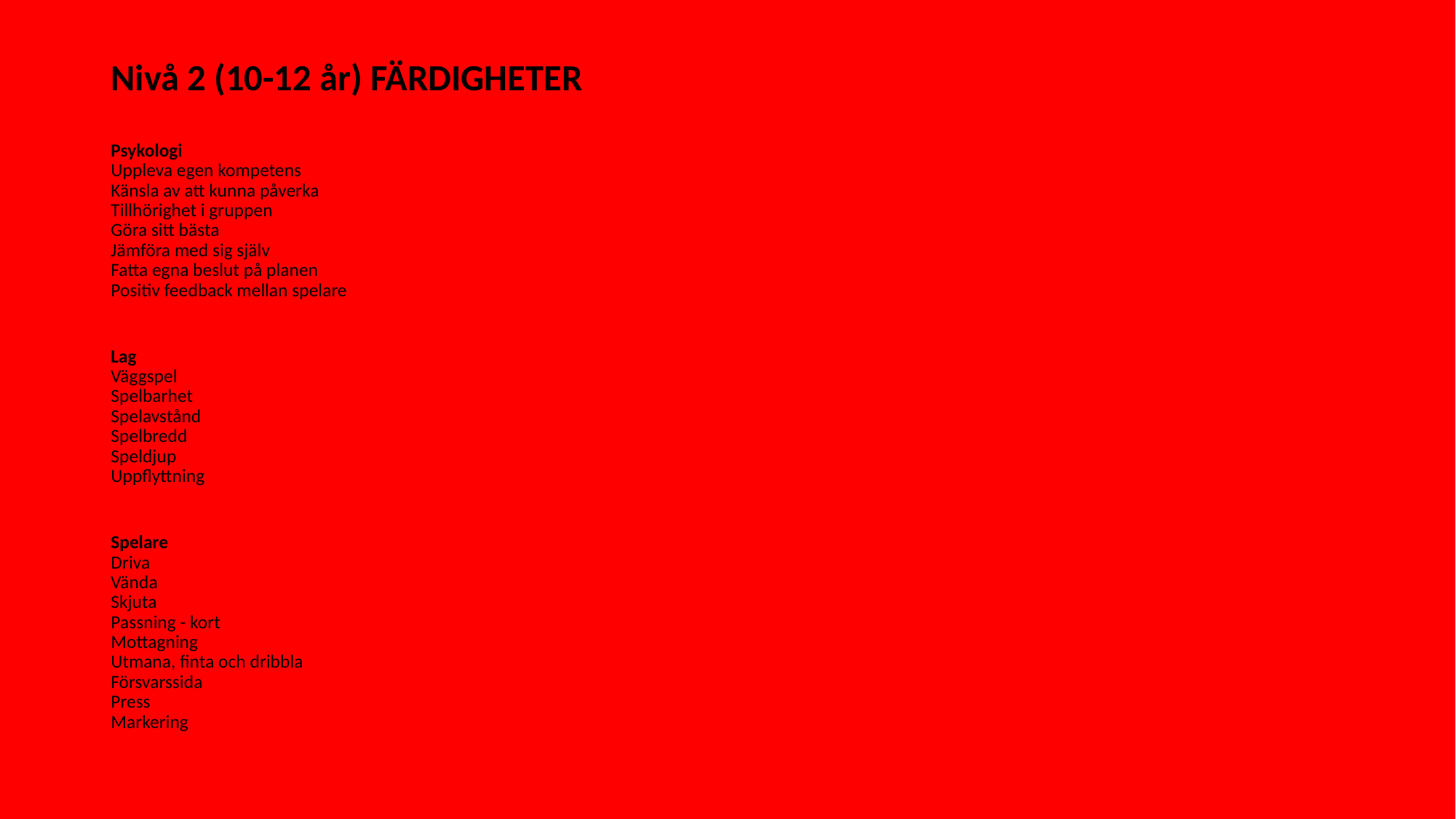

Nivå 2 (10-12 år) FÄRDIGHETER

Psykologi
Uppleva egen kompetens
Känsla av att kunna påverka
Tillhörighet i gruppen
Göra sitt bästa
Jämföra med sig själv
Fatta egna beslut på planen
Positiv feedback mellan spelare

Lag
Väggspel
Spelbarhet
Spelavstånd
Spelbredd
Speldjup
Uppflyttning

Spelare
Driva
Vända
Skjuta
Passning - kort
Mottagning
Utmana, finta och dribbla
Försvarssida
Press
Markering